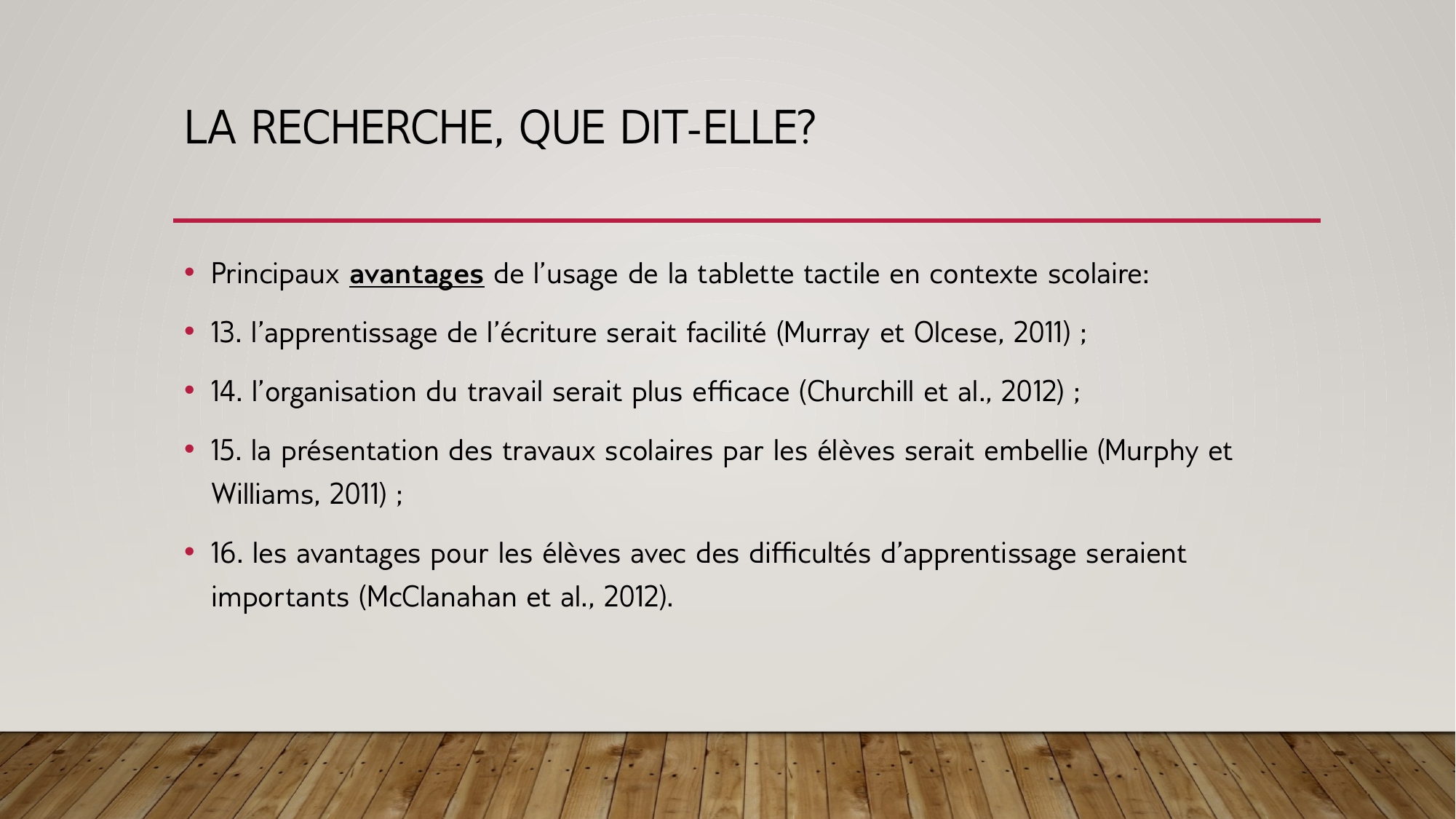

# La recherche, que dit-elle?
Principaux avantages de l’usage de la tablette tactile en contexte scolaire:
13. l’apprentissage de l’écriture serait facilité (Murray et Olcese, 2011) ;
14. l’organisation du travail serait plus efficace (Churchill et al., 2012) ;
15. la présentation des travaux scolaires par les élèves serait embellie (Murphy et Williams, 2011) ;
16. les avantages pour les élèves avec des difficultés d’apprentissage seraient importants (McClanahan et al., 2012).